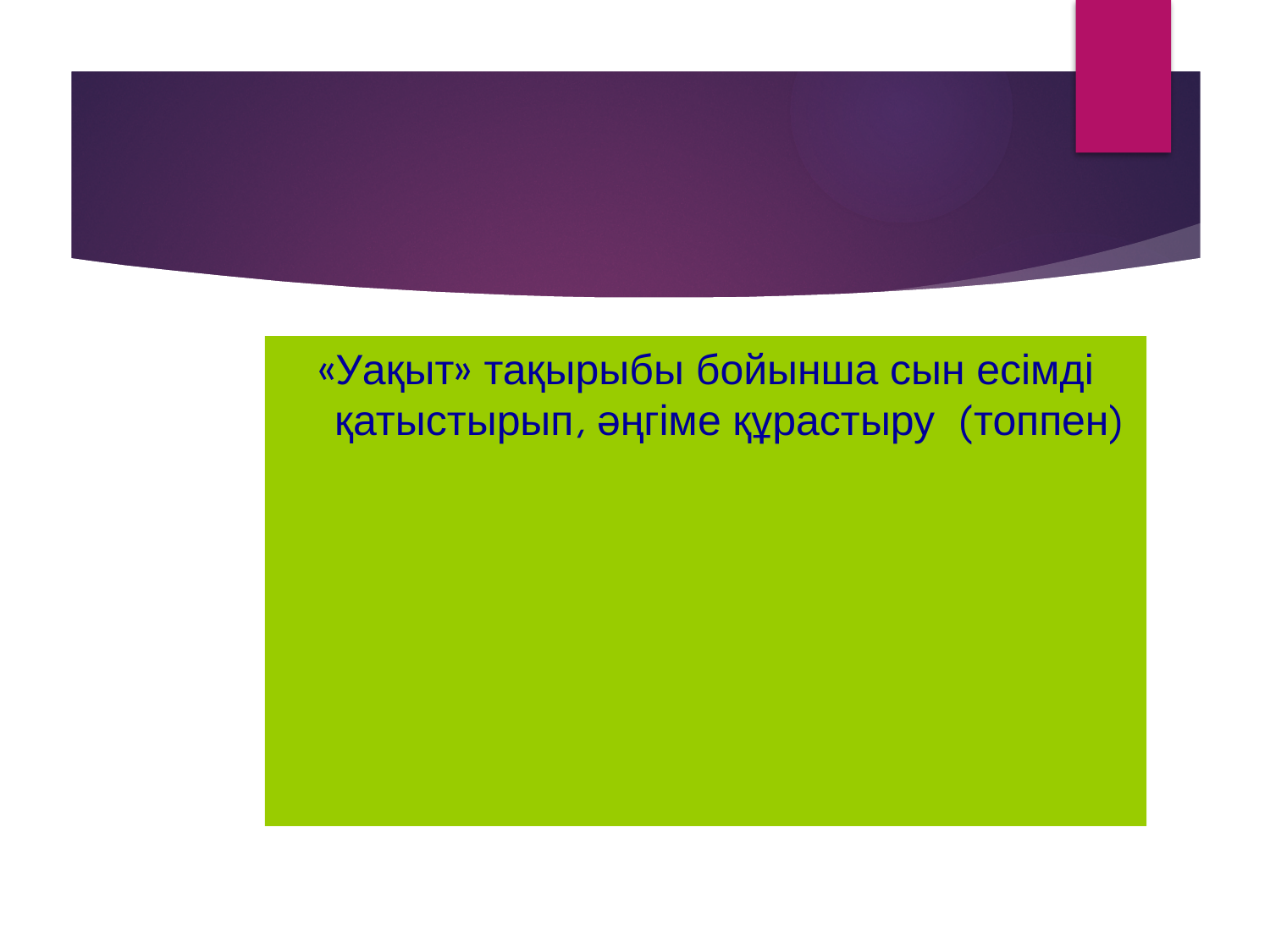

«Уақыт» тақырыбы бойынша сын есімді қатыстырып, әңгіме құрастыру  (топпен)